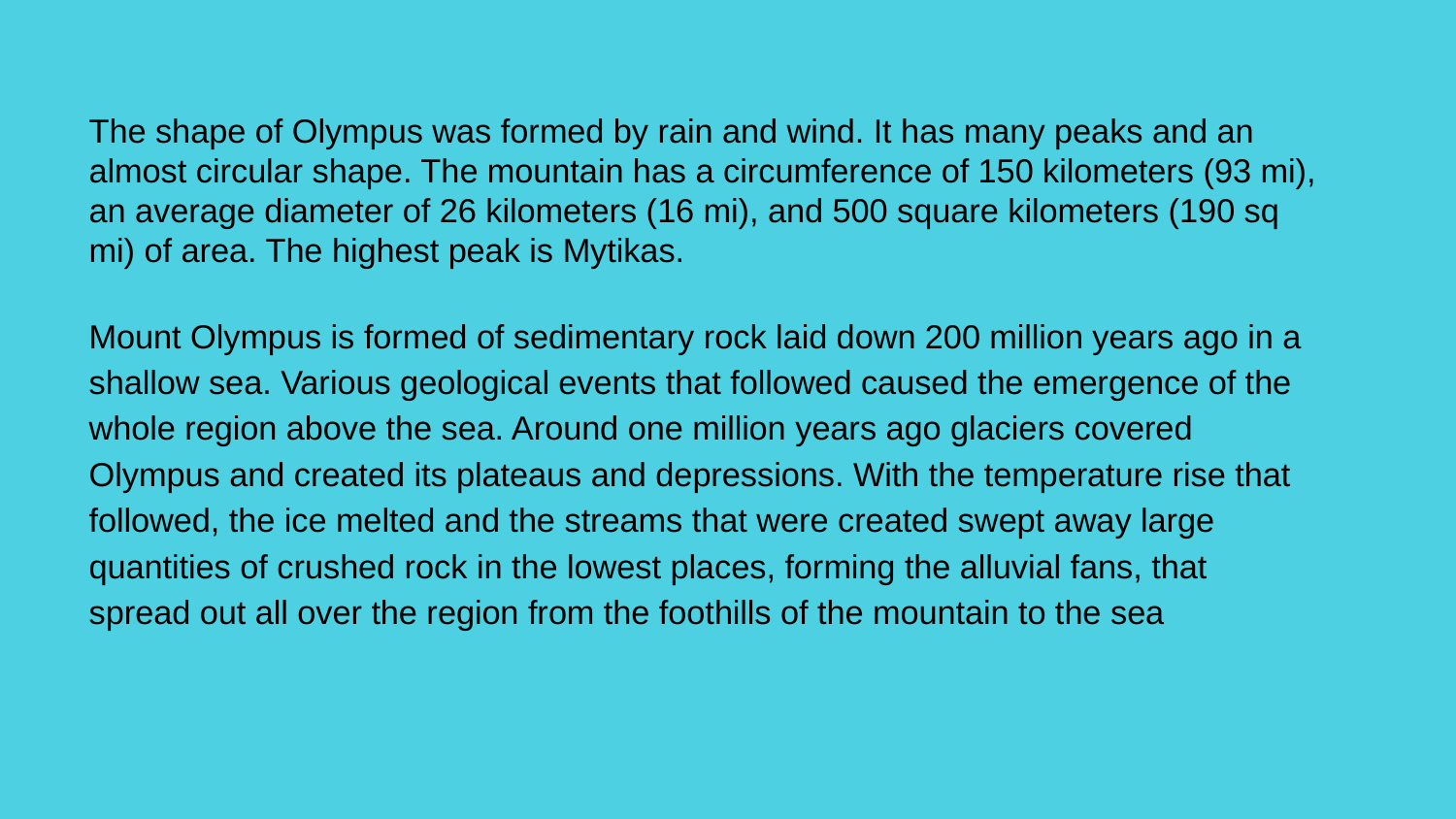

The shape of Olympus was formed by rain and wind. It has many peaks and an almost circular shape. The mountain has a circumference of 150 kilometers (93 mi), an average diameter of 26 kilometers (16 mi), and 500 square kilometers (190 sq mi) of area. The highest peak is Mytikas.

Mount Olympus is formed of sedimentary rock laid down 200 million years ago in a shallow sea. Various geological events that followed caused the emergence of the whole region above the sea. Around one million years ago glaciers covered Olympus and created its plateaus and depressions. With the temperature rise that followed, the ice melted and the streams that were created swept away large quantities of crushed rock in the lowest places, forming the alluvial fans, that spread out all over the region from the foothills of the mountain to the sea